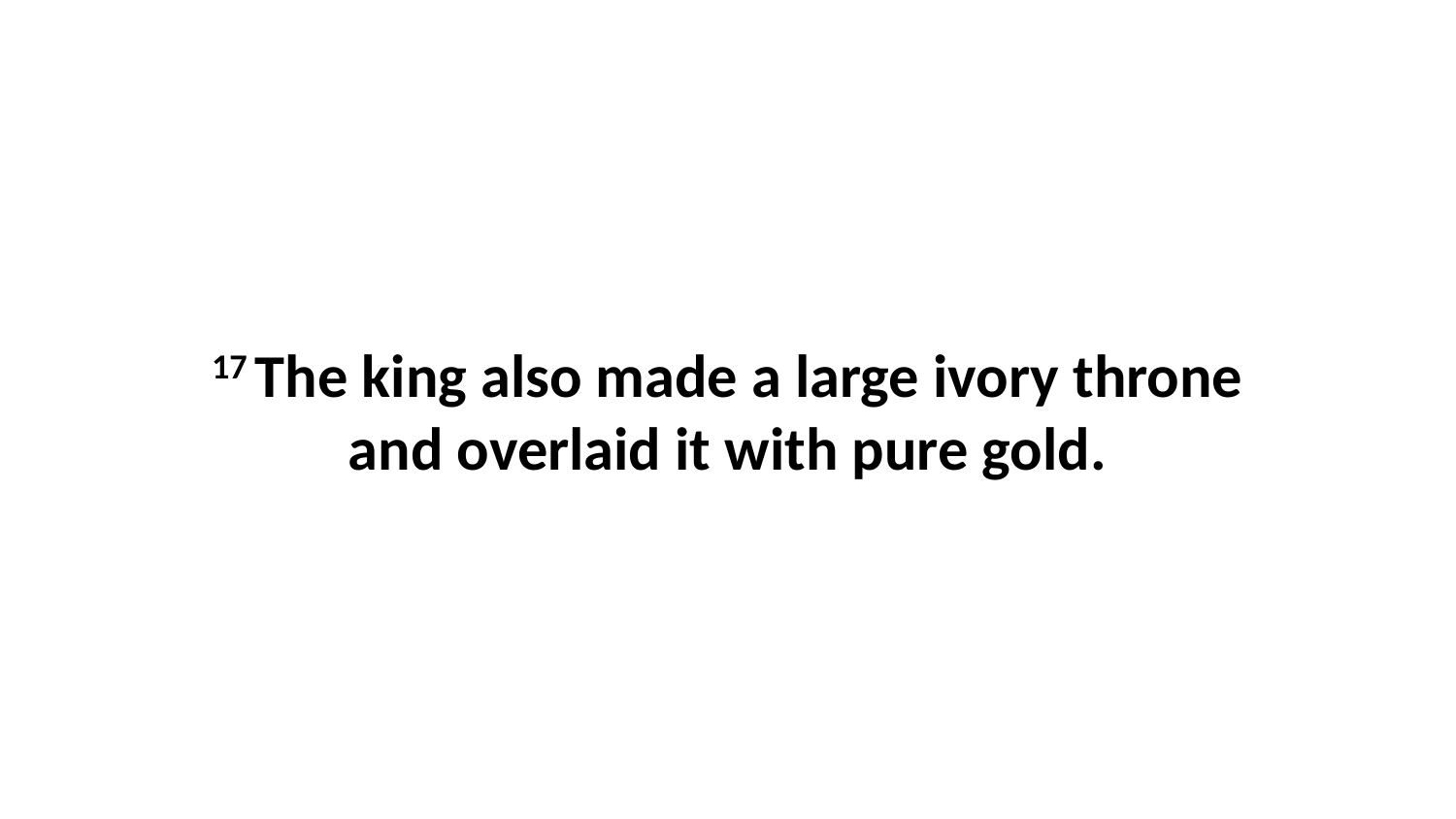

17 The king also made a large ivory throne and overlaid it with pure gold.